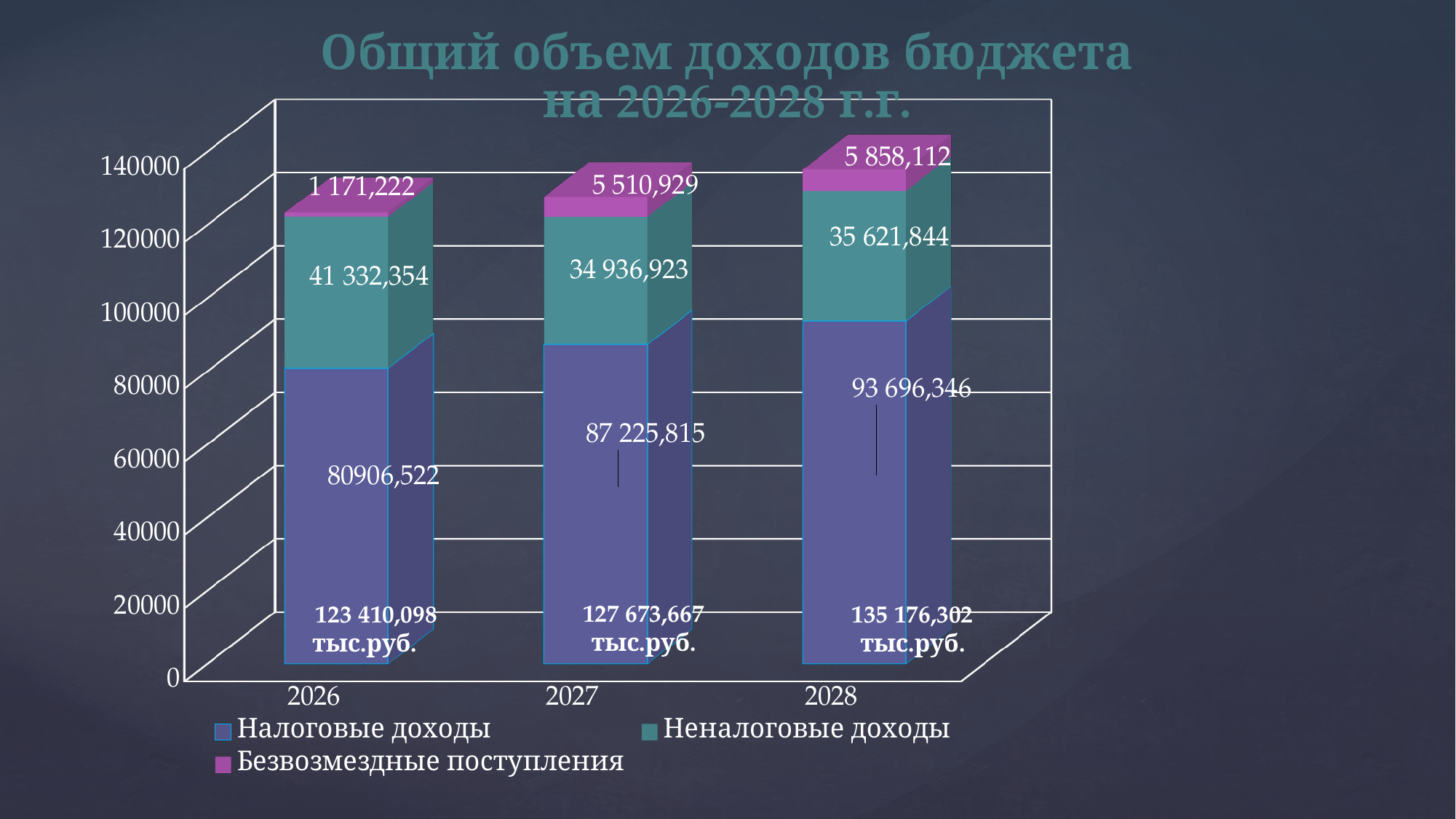

[unsupported chart]

127 673,667
тыс.руб.
    123 410,098 тыс.руб.
135 176,302
тыс.руб.